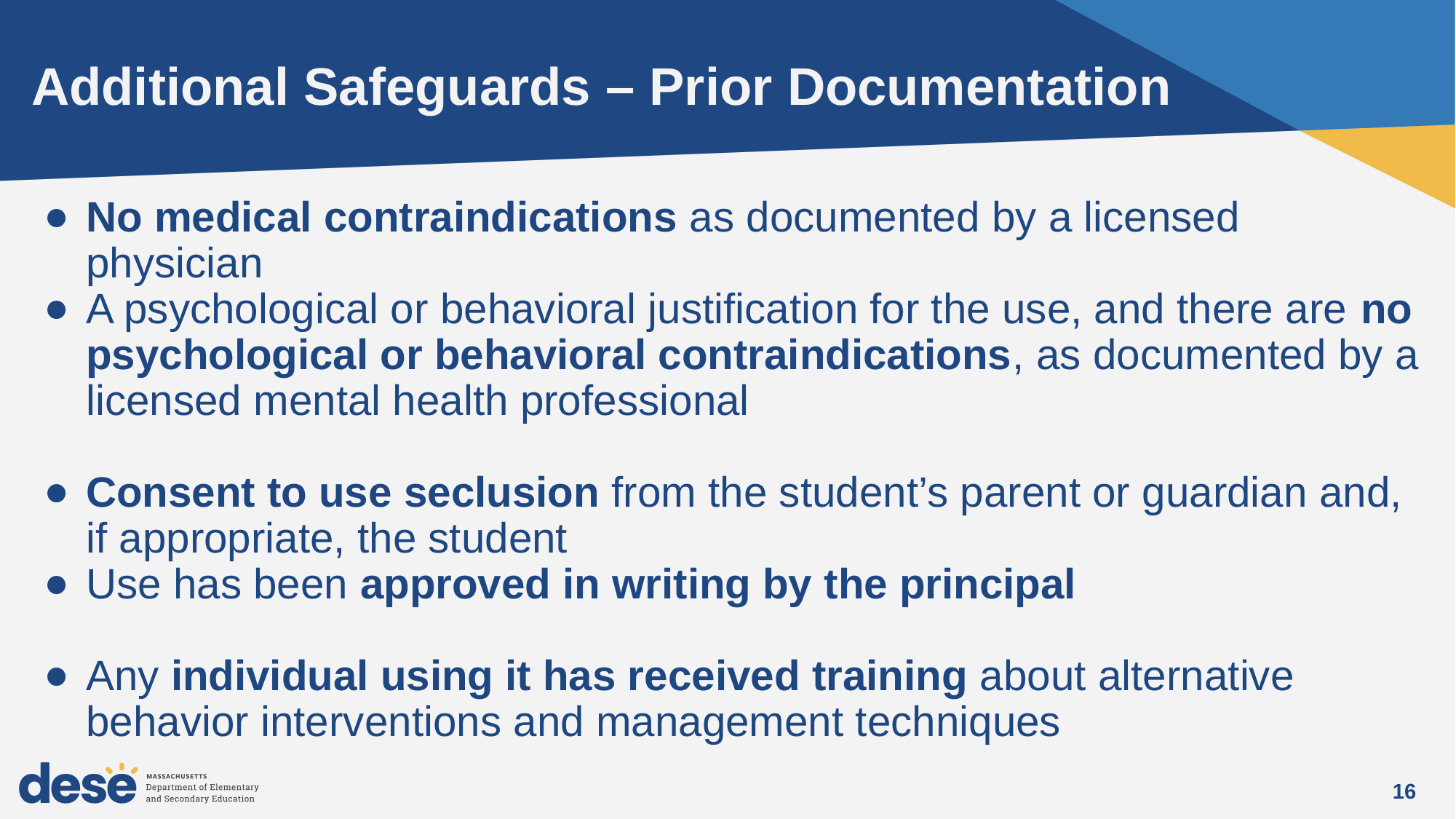

# Additional Safeguards – Prior Documentation
No medical contraindications as documented by a licensed physician
A psychological or behavioral justification for the use, and there are no psychological or behavioral contraindications, as documented by a licensed mental health professional

Consent to use seclusion from the student’s parent or guardian and, if appropriate, the student
Use has been approved in writing by the principal

Any individual using it has received training about alternative behavior interventions and management techniques
16